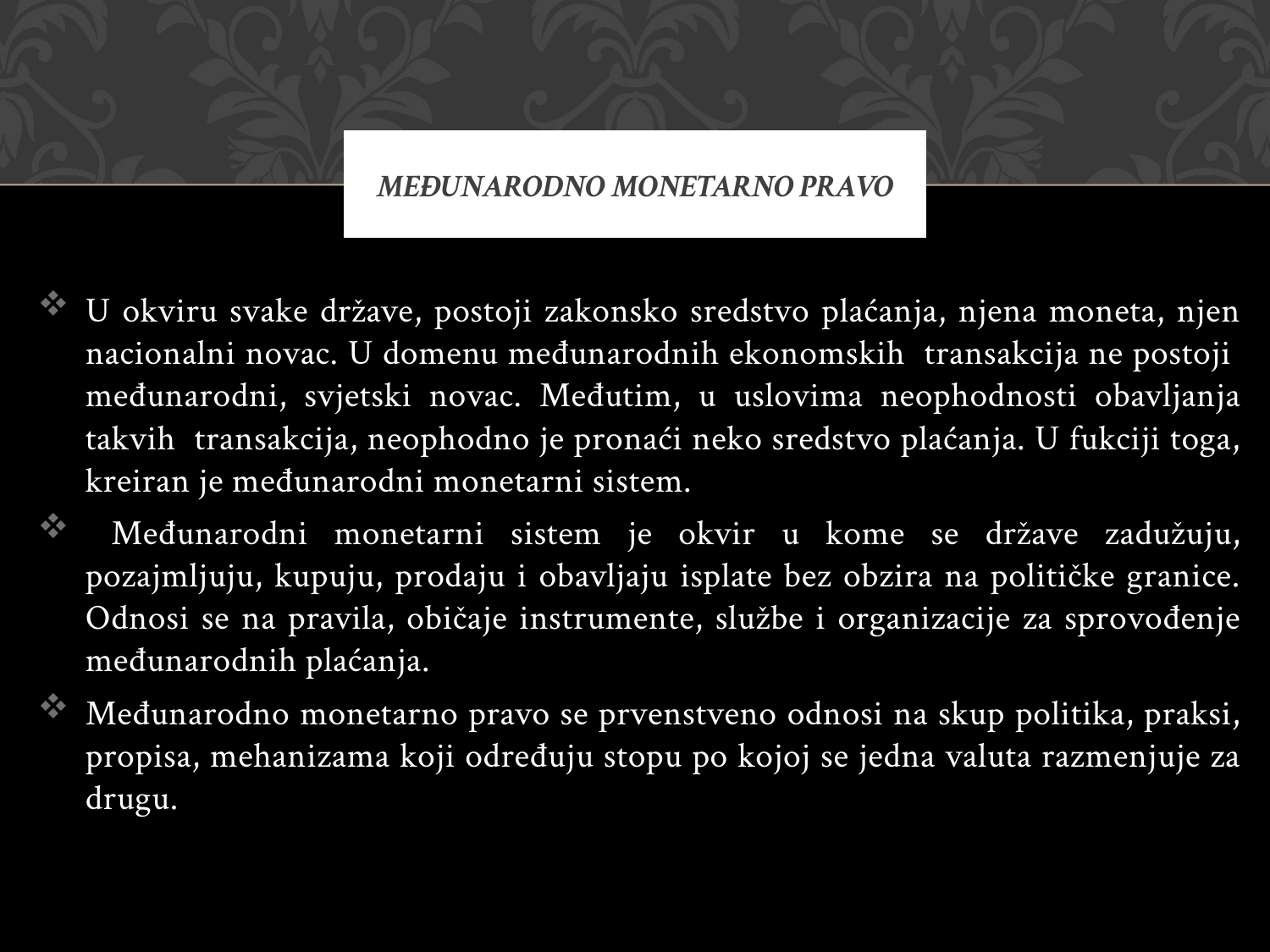

# MEĐUNARODNO MONETARNO PRAVO
U okviru svake države, postoji zakonsko sredstvo plaćanja, njena moneta, njen nacionalni novac. U domenu međunarodnih ekonomskih  transakcija ne postoji  međunarodni, svjetski novac. Međutim, u uslovima neophodnosti obavljanja takvih  transakcija, neophodno je pronaći neko sredstvo plaćanja. U fukciji toga, kreiran je međunarodni monetarni sistem.
 Međunarodni monetarni sistem je okvir u kome se države zadužuju, pozajmljuju, kupuju, prodaju i obavljaju isplate bez obzira na političke granice. Odnosi se na pravila, običaje instrumente, službe i organizacije za sprovođenje međunarodnih plaćanja.
Međunarodno monetarno pravo se prvenstveno odnosi na skup politika, praksi, propisa, mehanizama koji određuju stopu po kojoj se jedna valuta razmenjuje za drugu.